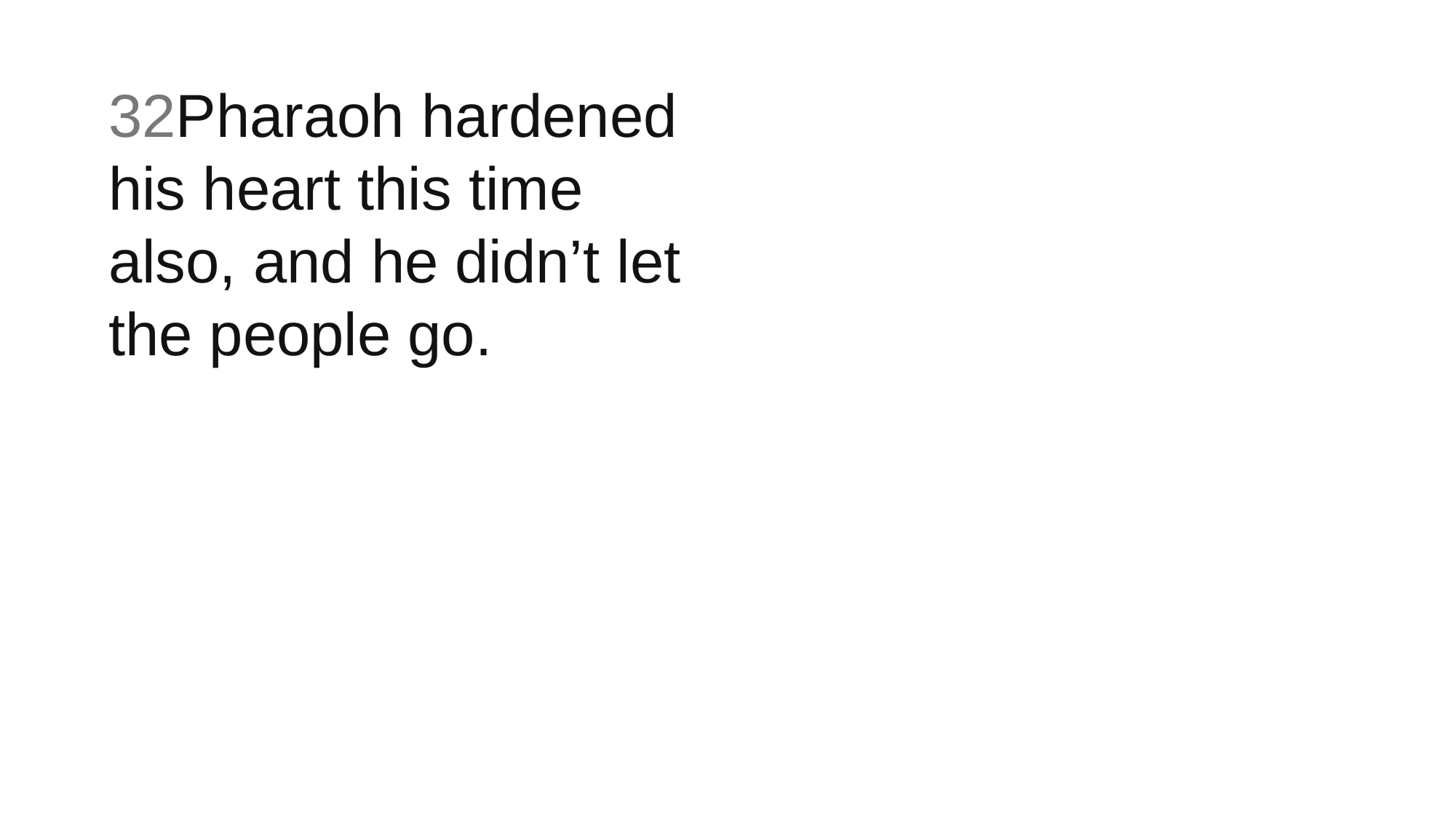

32Pharaoh hardened his heart this time also, and he didn’t let the people go.